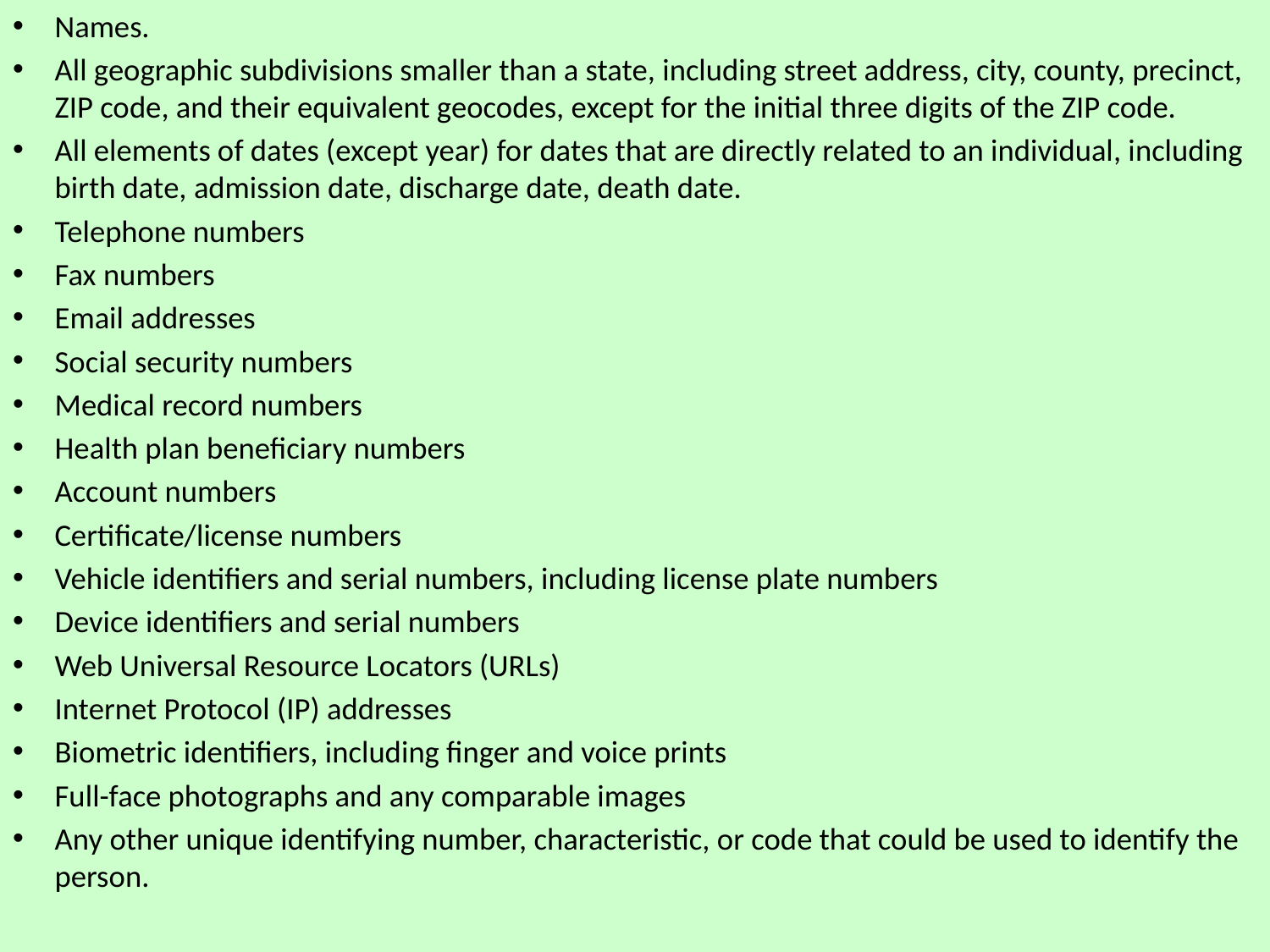

Names.
All geographic subdivisions smaller than a state, including street address, city, county, precinct, ZIP code, and their equivalent geocodes, except for the initial three digits of the ZIP code.
All elements of dates (except year) for dates that are directly related to an individual, including birth date, admission date, discharge date, death date.
Telephone numbers
Fax numbers
Email addresses
Social security numbers
Medical record numbers
Health plan beneficiary numbers
Account numbers
Certificate/license numbers
Vehicle identifiers and serial numbers, including license plate numbers
Device identifiers and serial numbers
Web Universal Resource Locators (URLs)
Internet Protocol (IP) addresses
Biometric identifiers, including finger and voice prints
Full-face photographs and any comparable images
Any other unique identifying number, characteristic, or code that could be used to identify the person.